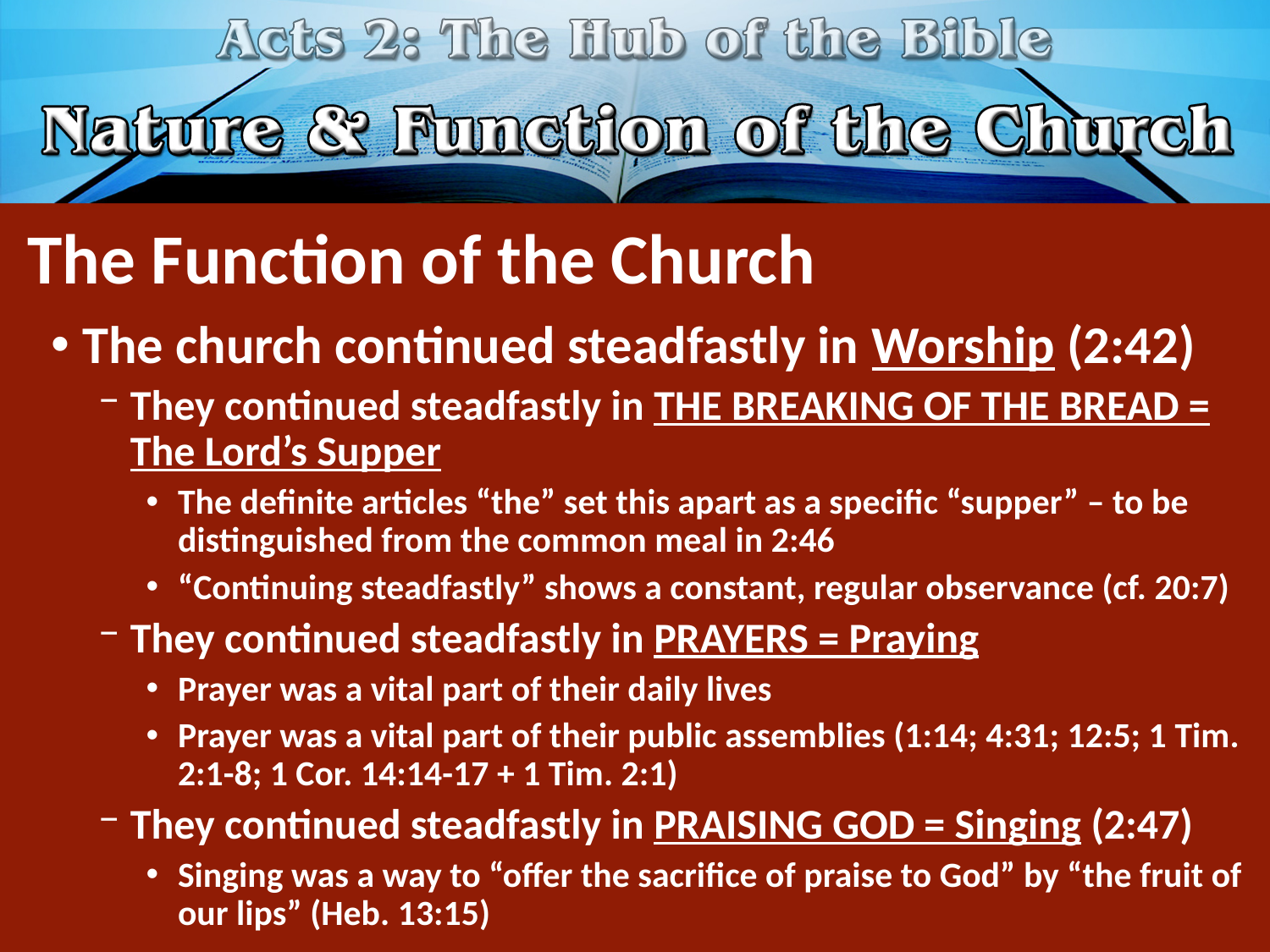

# The Function of the Church
The church continued steadfastly in Worship (2:42)
They continued steadfastly in THE BREAKING OF THE BREAD = The Lord’s Supper
The definite articles “the” set this apart as a specific “supper” – to be distinguished from the common meal in 2:46
“Continuing steadfastly” shows a constant, regular observance (cf. 20:7)
They continued steadfastly in PRAYERS = Praying
Prayer was a vital part of their daily lives
Prayer was a vital part of their public assemblies (1:14; 4:31; 12:5; 1 Tim. 2:1-8; 1 Cor. 14:14-17 + 1 Tim. 2:1)
They continued steadfastly in PRAISING GOD = Singing (2:47)
Singing was a way to “offer the sacrifice of praise to God” by “the fruit of our lips” (Heb. 13:15)